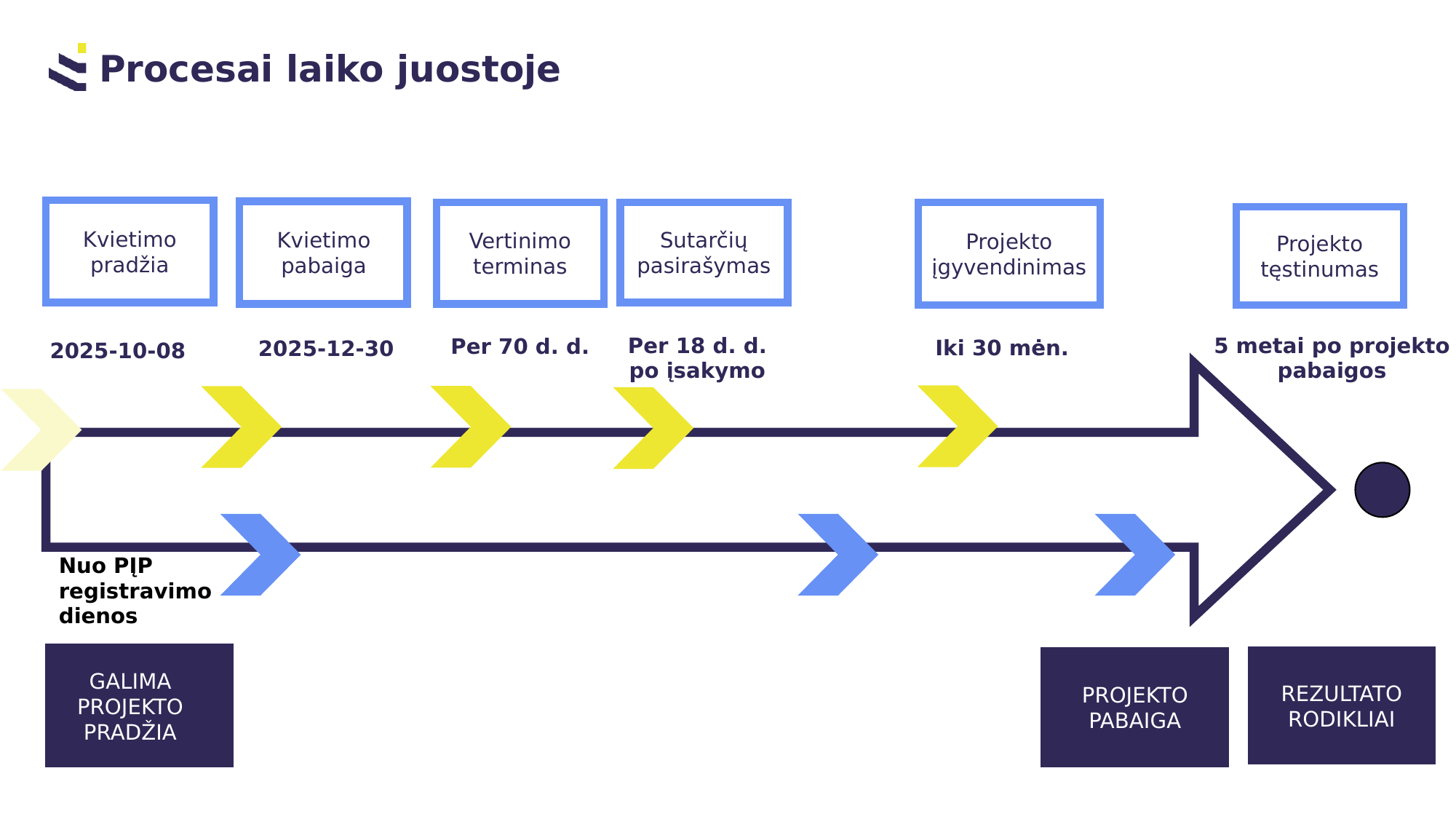

Procesai laiko juostoje

Kvietimo pradžia

Vertinimo terminas
Sutarčių pasirašymas
Projekto įgyvendinimas
Projekto tęstinumas
Kvietimo pabaiga
Per 18 d. d. po įsakymo
5 metai po projekto pabaigos
Per 70 d. d.
Iki 30 mėn.
2025-12-30

2025-10-08

Nuo PĮP registravimo dienos

REZULTATO RODIKLIAI
PROJEKTO PABAIGA
GALIMA PROJEKTO PRADŽIA